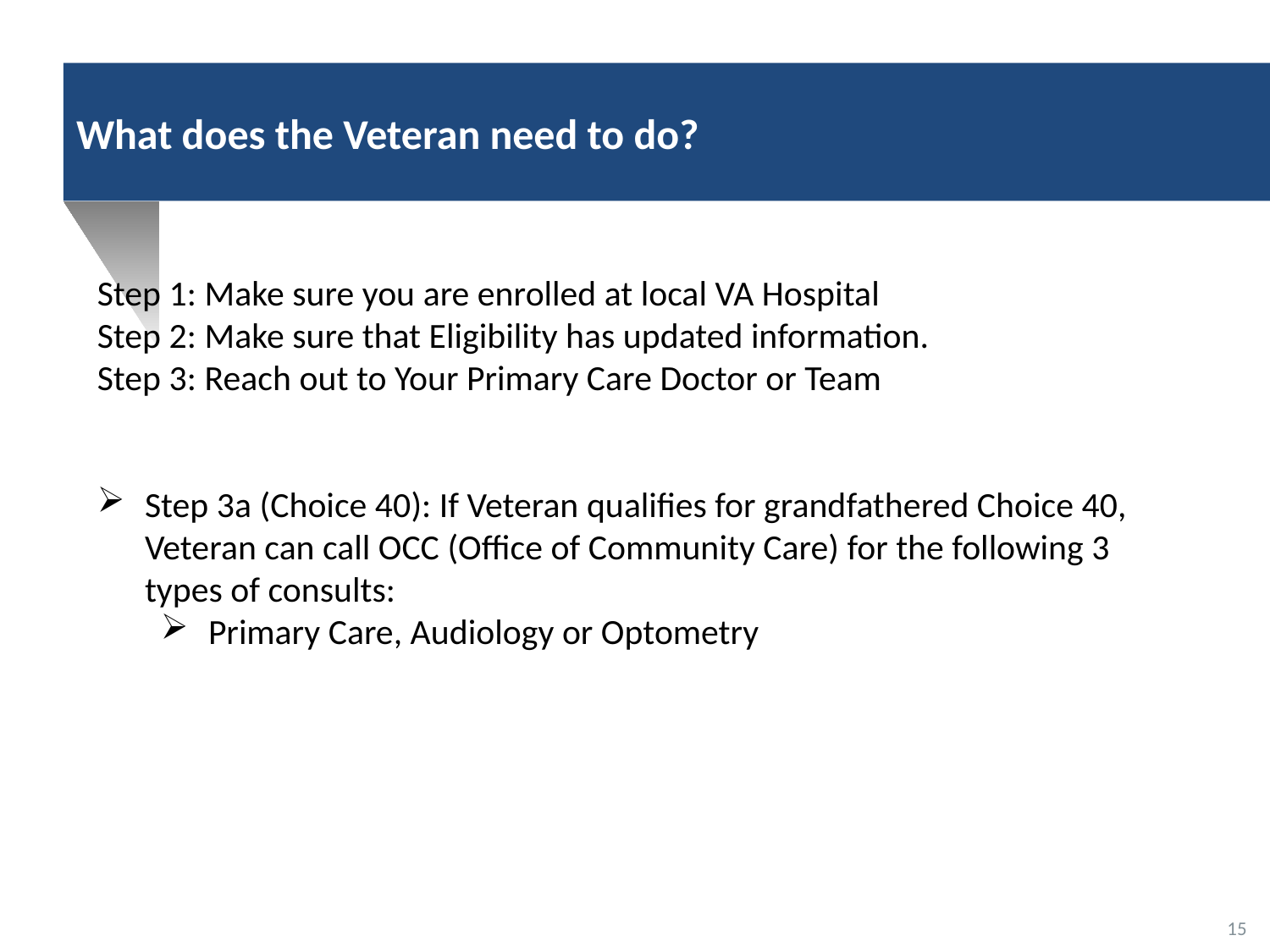

# What does the Veteran need to do?
Step 1: Make sure you are enrolled at local VA Hospital
Step 2: Make sure that Eligibility has updated information.
Step 3: Reach out to Your Primary Care Doctor or Team

Step 3a (Choice 40): If Veteran qualifies for grandfathered Choice 40, Veteran can call OCC (Office of Community Care) for the following 3 types of consults:
Primary Care, Audiology or Optometry

15